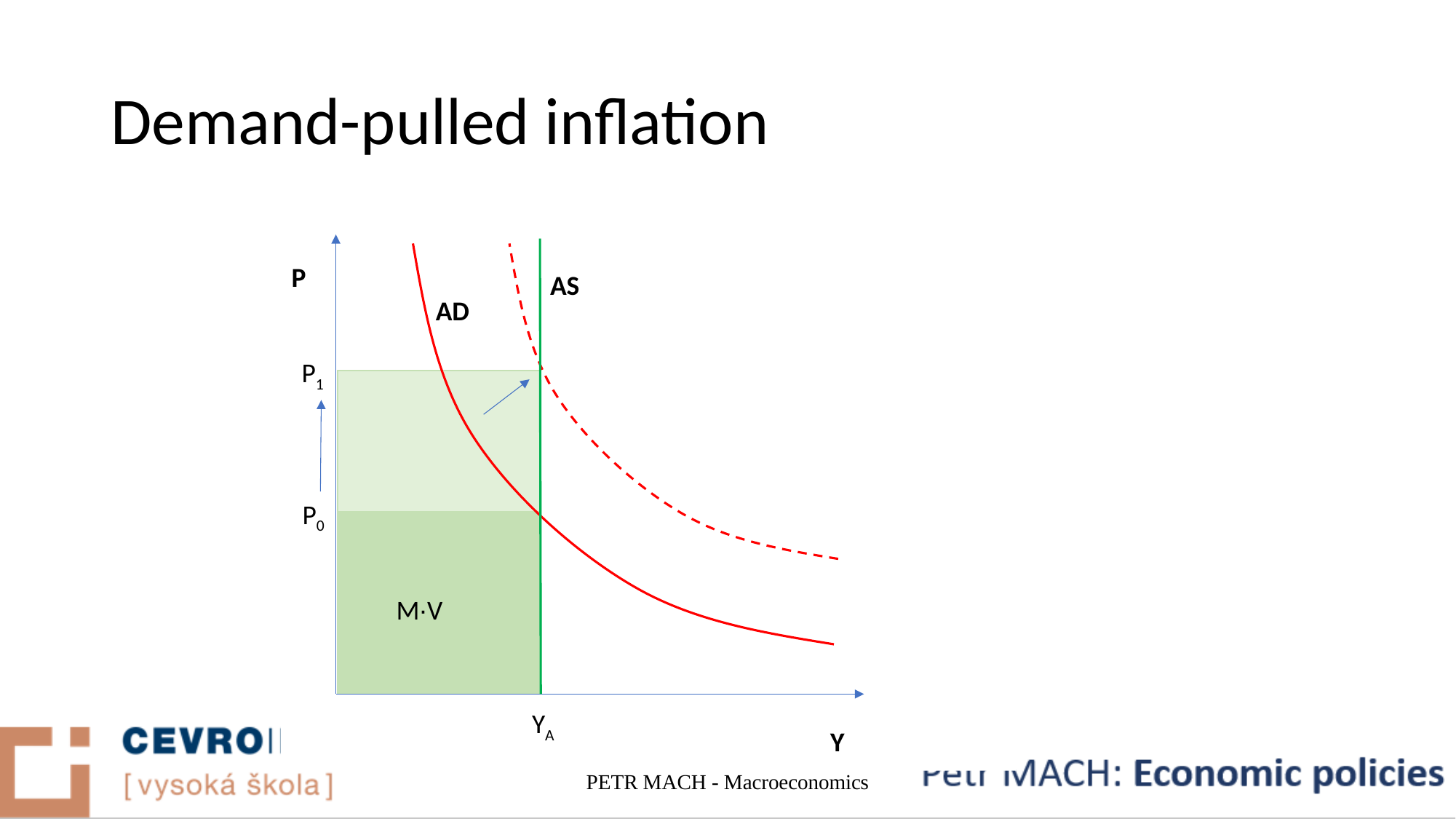

# Demand-pulled inflation

P
AS
AD
P1

P0

M∙V
YA
Y
PETR MACH - Macroeconomics